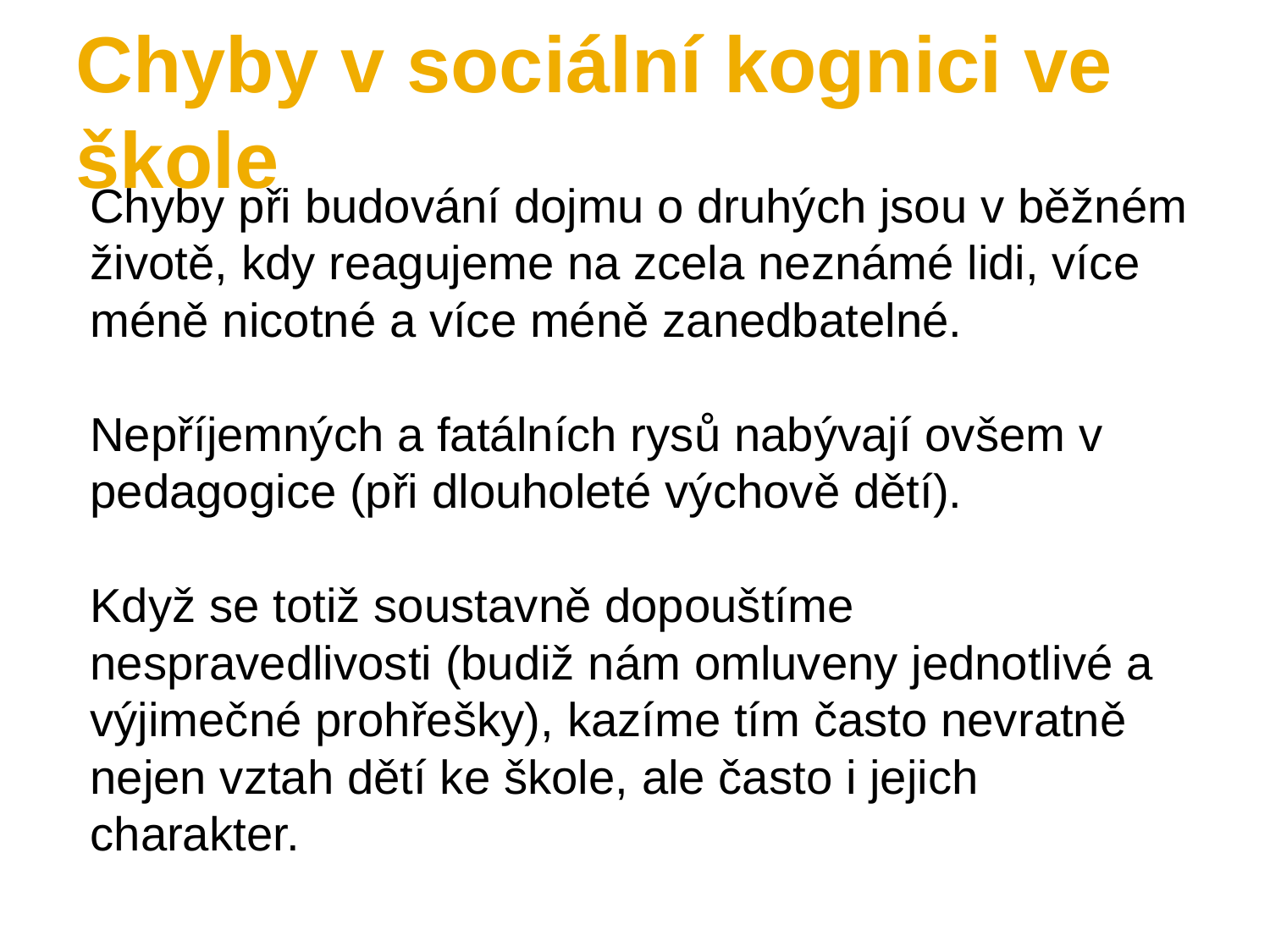

Chyby v sociální kognici ve škole
Chyby při budování dojmu o druhých jsou v běžném životě, kdy reagujeme na zcela neznámé lidi, více méně nicotné a více méně zanedbatelné.

Nepříjemných a fatálních rysů nabývají ovšem v pedagogice (při dlouholeté výchově dětí).

Když se totiž soustavně dopouštíme nespravedlivosti (budiž nám omluveny jednotlivé a výjimečné prohřešky), kazíme tím často nevratně nejen vztah dětí ke škole, ale často i jejich charakter.